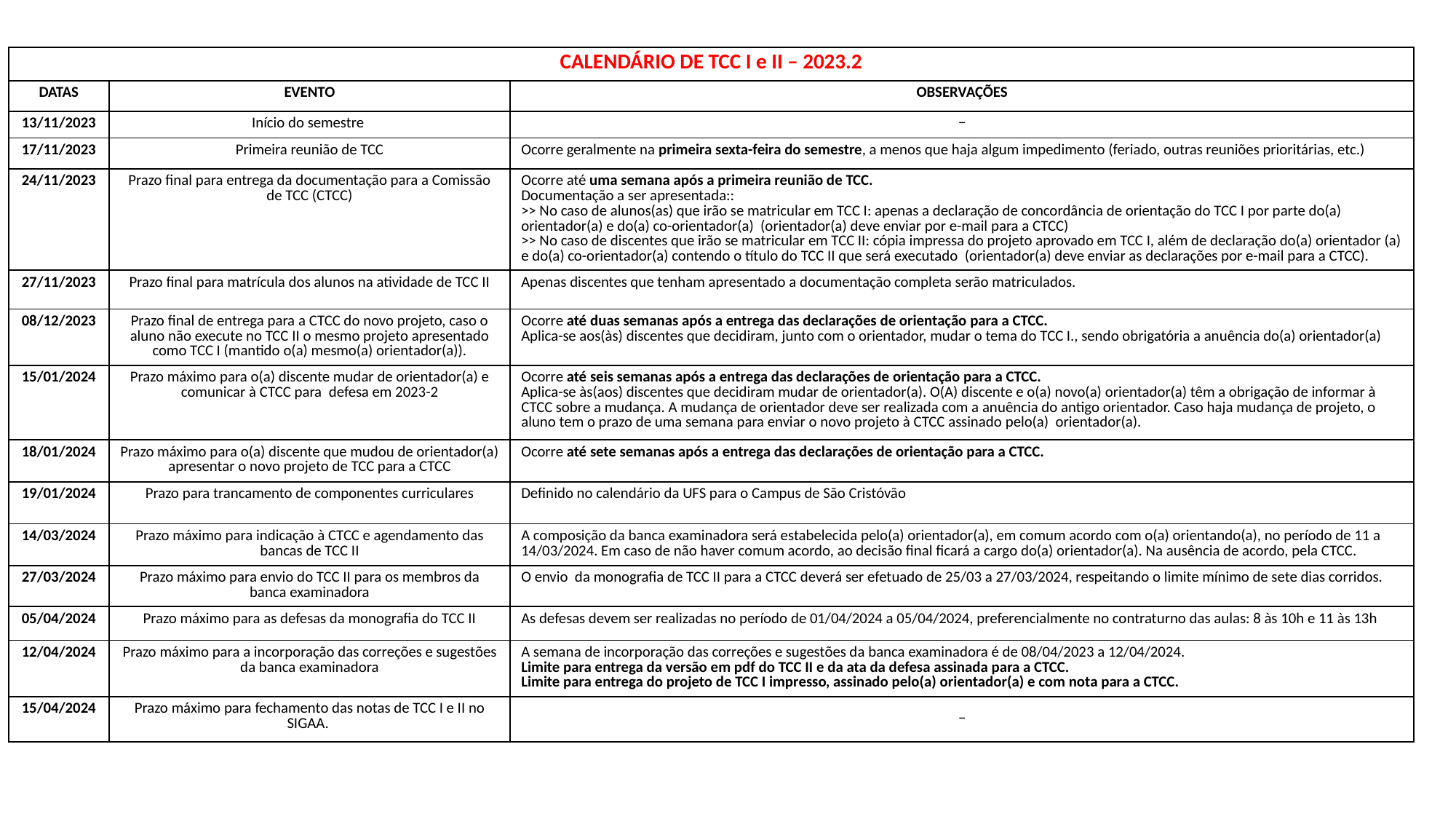

| CALENDÁRIO DE TCC I e II – 2023.2 |  |  |
| --- | --- | --- |
| DATAS | EVENTO | OBSERVAÇÕES |
| 13/11/2023 | Início do semestre | − |
| 17/11/2023 | Primeira reunião de TCC | Ocorre geralmente na primeira sexta-feira do semestre, a menos que haja algum impedimento (feriado, outras reuniões prioritárias, etc.) |
| 24/11/2023 | Prazo final para entrega da documentação para a Comissão de TCC (CTCC) | Ocorre até uma semana após a primeira reunião de TCC. Documentação a ser apresentada:: >> No caso de alunos(as) que irão se matricular em TCC I: apenas a declaração de concordância de orientação do TCC I por parte do(a) orientador(a) e do(a) co-orientador(a) (orientador(a) deve enviar por e-mail para a CTCC) >> No caso de discentes que irão se matricular em TCC II: cópia impressa do projeto aprovado em TCC I, além de declaração do(a) orientador (a) e do(a) co-orientador(a) contendo o título do TCC II que será executado (orientador(a) deve enviar as declarações por e-mail para a CTCC). |
| 27/11/2023 | Prazo final para matrícula dos alunos na atividade de TCC II | Apenas discentes que tenham apresentado a documentação completa serão matriculados. |
| 08/12/2023 | Prazo final de entrega para a CTCC do novo projeto, caso o aluno não execute no TCC II o mesmo projeto apresentado como TCC I (mantido o(a) mesmo(a) orientador(a)). | Ocorre até duas semanas após a entrega das declarações de orientação para a CTCC. Aplica-se aos(às) discentes que decidiram, junto com o orientador, mudar o tema do TCC I., sendo obrigatória a anuência do(a) orientador(a) |
| 15/01/2024 | Prazo máximo para o(a) discente mudar de orientador(a) e comunicar à CTCC para defesa em 2023-2 | Ocorre até seis semanas após a entrega das declarações de orientação para a CTCC. Aplica-se às(aos) discentes que decidiram mudar de orientador(a). O(A) discente e o(a) novo(a) orientador(a) têm a obrigação de informar à CTCC sobre a mudança. A mudança de orientador deve ser realizada com a anuência do antigo orientador. Caso haja mudança de projeto, o aluno tem o prazo de uma semana para enviar o novo projeto à CTCC assinado pelo(a) orientador(a). |
| 18/01/2024 | Prazo máximo para o(a) discente que mudou de orientador(a) apresentar o novo projeto de TCC para a CTCC | Ocorre até sete semanas após a entrega das declarações de orientação para a CTCC. |
| 19/01/2024 | Prazo para trancamento de componentes curriculares | Definido no calendário da UFS para o Campus de São Cristóvão |
| 14/03/2024 | Prazo máximo para indicação à CTCC e agendamento das bancas de TCC II | A composição da banca examinadora será estabelecida pelo(a) orientador(a), em comum acordo com o(a) orientando(a), no período de 11 a 14/03/2024. Em caso de não haver comum acordo, ao decisão final ficará a cargo do(a) orientador(a). Na ausência de acordo, pela CTCC. |
| 27/03/2024 | Prazo máximo para envio do TCC II para os membros da banca examinadora | O envio da monografia de TCC II para a CTCC deverá ser efetuado de 25/03 a 27/03/2024, respeitando o limite mínimo de sete dias corridos. |
| 05/04/2024 | Prazo máximo para as defesas da monografia do TCC II | As defesas devem ser realizadas no período de 01/04/2024 a 05/04/2024, preferencialmente no contraturno das aulas: 8 às 10h e 11 às 13h |
| 12/04/2024 | Prazo máximo para a incorporação das correções e sugestões da banca examinadora | A semana de incorporação das correções e sugestões da banca examinadora é de 08/04/2023 a 12/04/2024. Limite para entrega da versão em pdf do TCC II e da ata da defesa assinada para a CTCC. Limite para entrega do projeto de TCC I impresso, assinado pelo(a) orientador(a) e com nota para a CTCC. |
| 15/04/2024 | Prazo máximo para fechamento das notas de TCC I e II no SIGAA. | − |